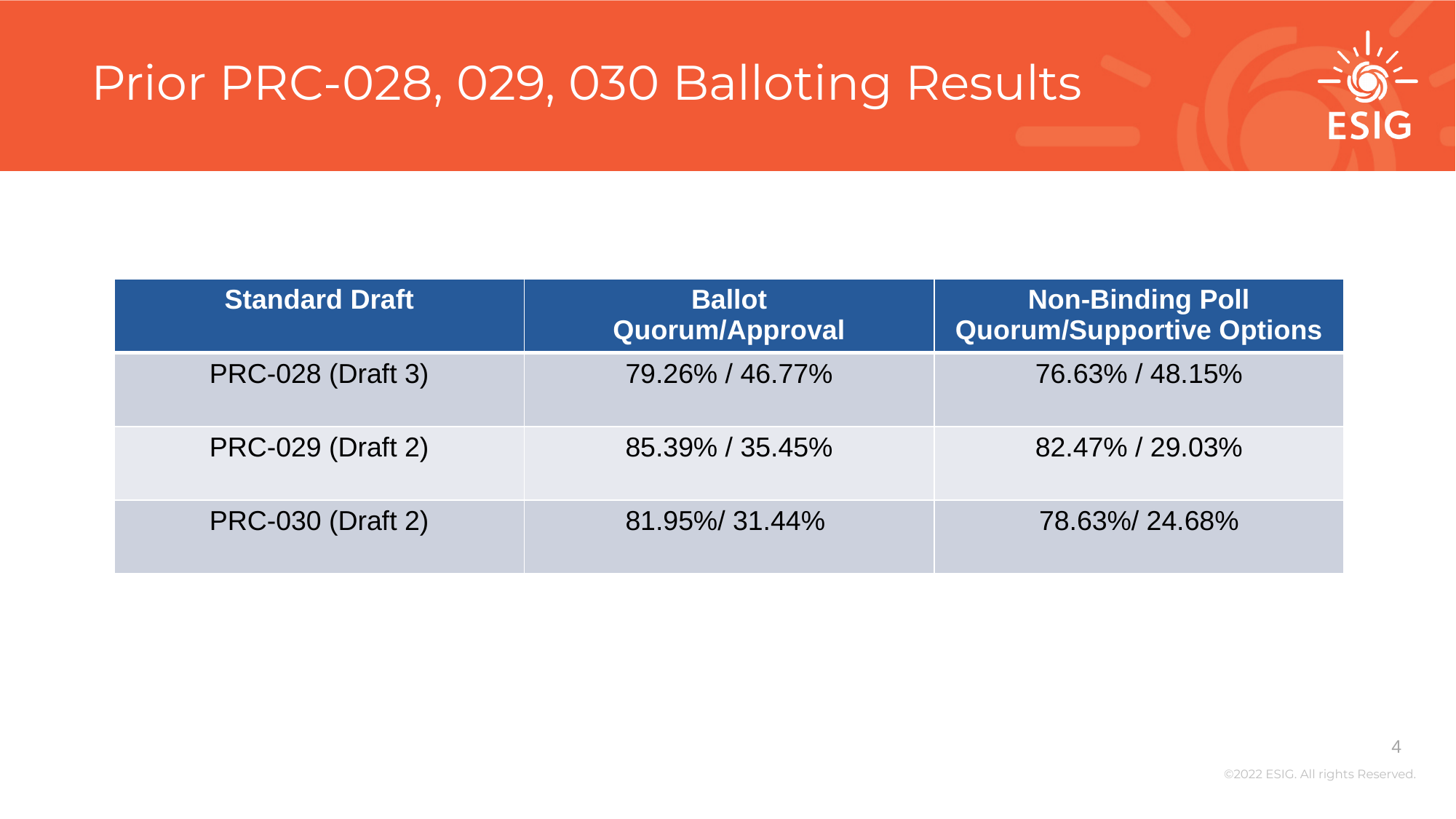

# Prior PRC-028, 029, 030 Balloting Results
| Standard Draft | Ballot Quorum/Approval | Non-Binding Poll Quorum/Supportive Options |
| --- | --- | --- |
| PRC-028 (Draft 3) | 79.26% / 46.77% | 76.63% / 48.15% |
| PRC-029 (Draft 2) | 85.39% / 35.45% | 82.47% / 29.03% |
| PRC-030 (Draft 2) | 81.95%/ 31.44% | 78.63%/ 24.68% |